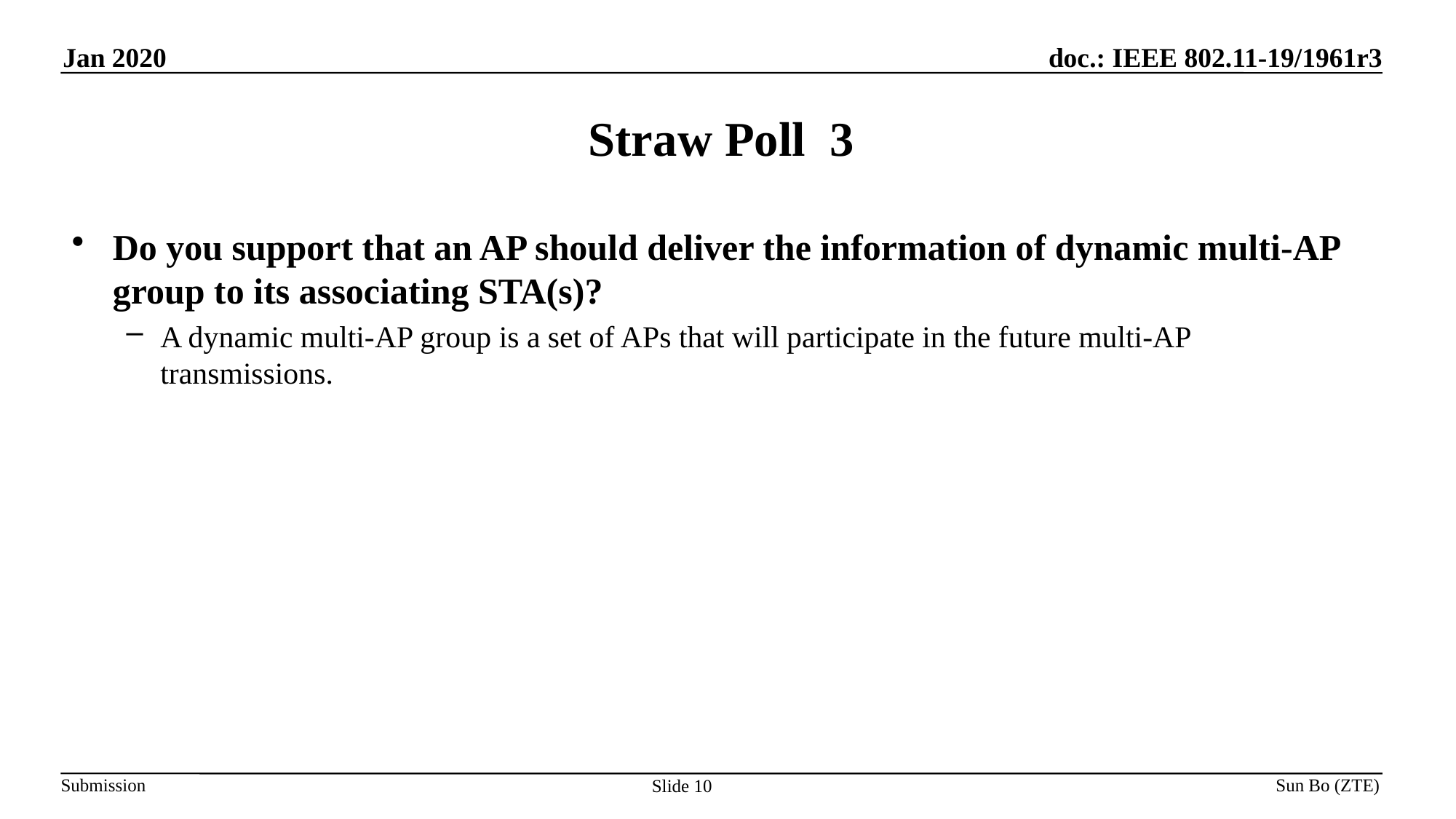

# Straw Poll  3
Do you support that an AP should deliver the information of dynamic multi-AP group to its associating STA(s)?
A dynamic multi-AP group is a set of APs that will participate in the future multi-AP transmissions.